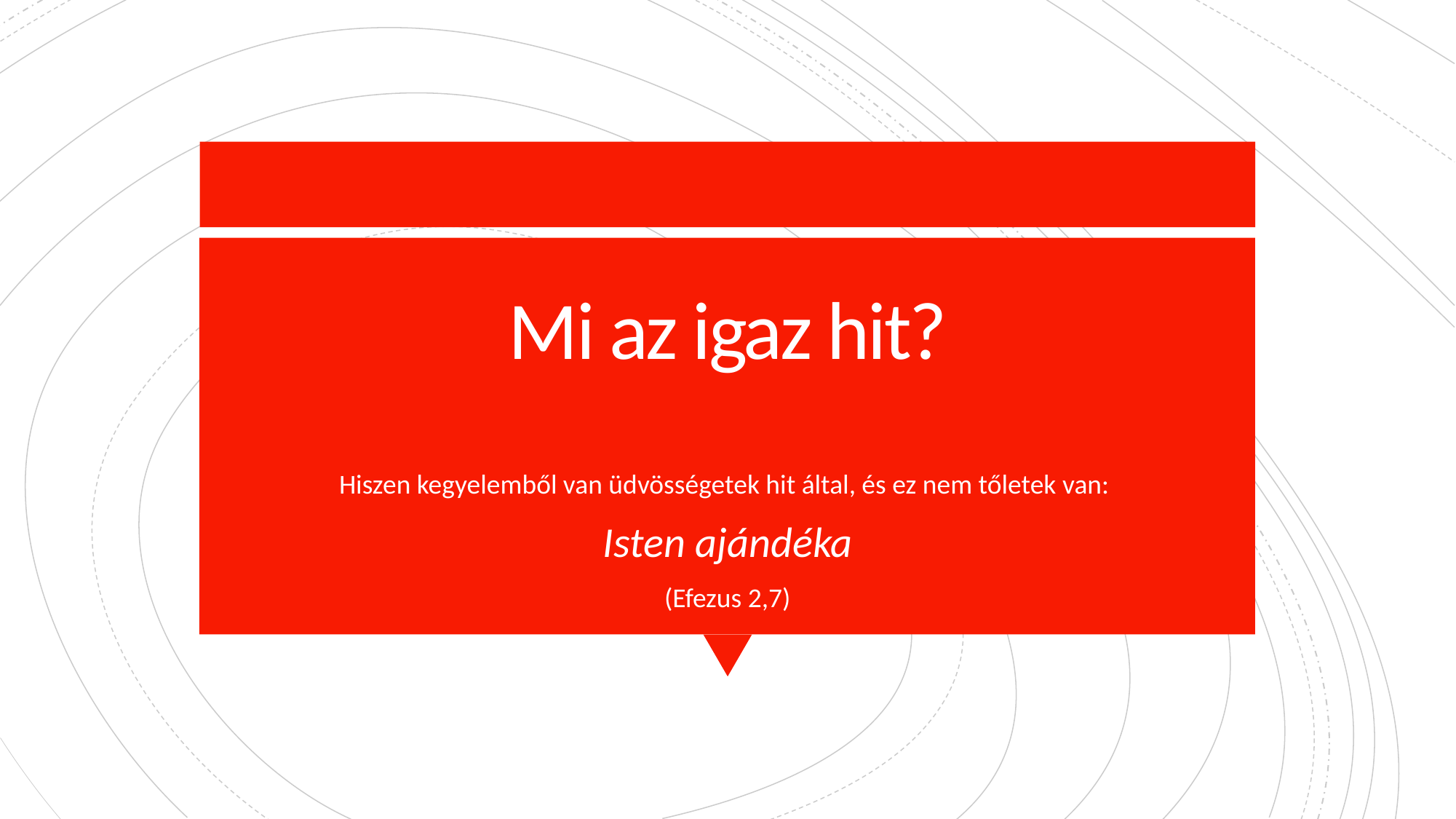

# Mi az igaz hit?
Hiszen kegyelemből van üdvösségetek hit által, és ez nem tőletek van:
Isten ajándéka
(Efezus 2,7)